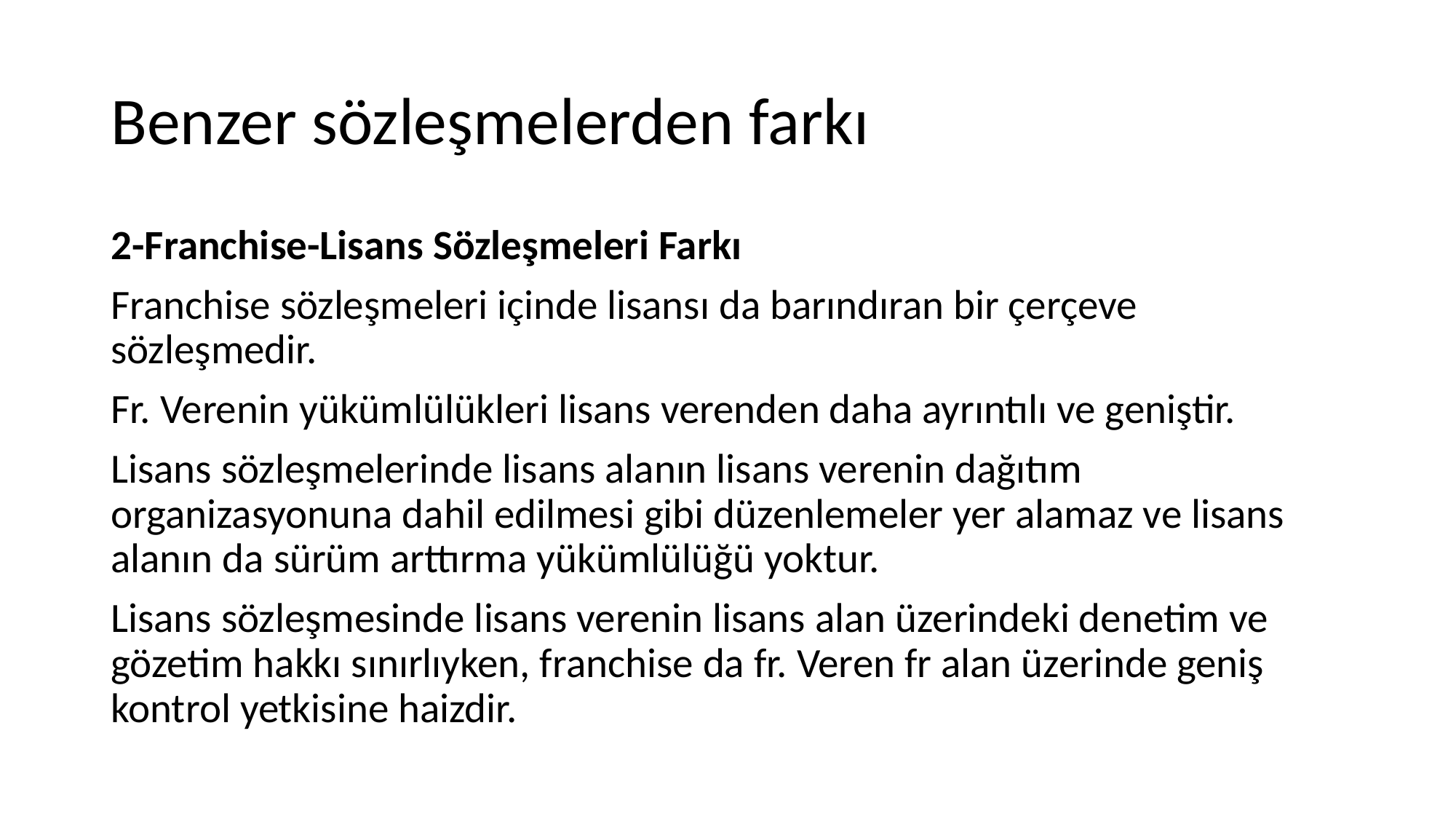

# Benzer sözleşmelerden farkı
2-Franchise-Lisans Sözleşmeleri Farkı
Franchise sözleşmeleri içinde lisansı da barındıran bir çerçeve sözleşmedir.
Fr. Verenin yükümlülükleri lisans verenden daha ayrıntılı ve geniştir.
Lisans sözleşmelerinde lisans alanın lisans verenin dağıtım organizasyonuna dahil edilmesi gibi düzenlemeler yer alamaz ve lisans alanın da sürüm arttırma yükümlülüğü yoktur.
Lisans sözleşmesinde lisans verenin lisans alan üzerindeki denetim ve gözetim hakkı sınırlıyken, franchise da fr. Veren fr alan üzerinde geniş kontrol yetkisine haizdir.